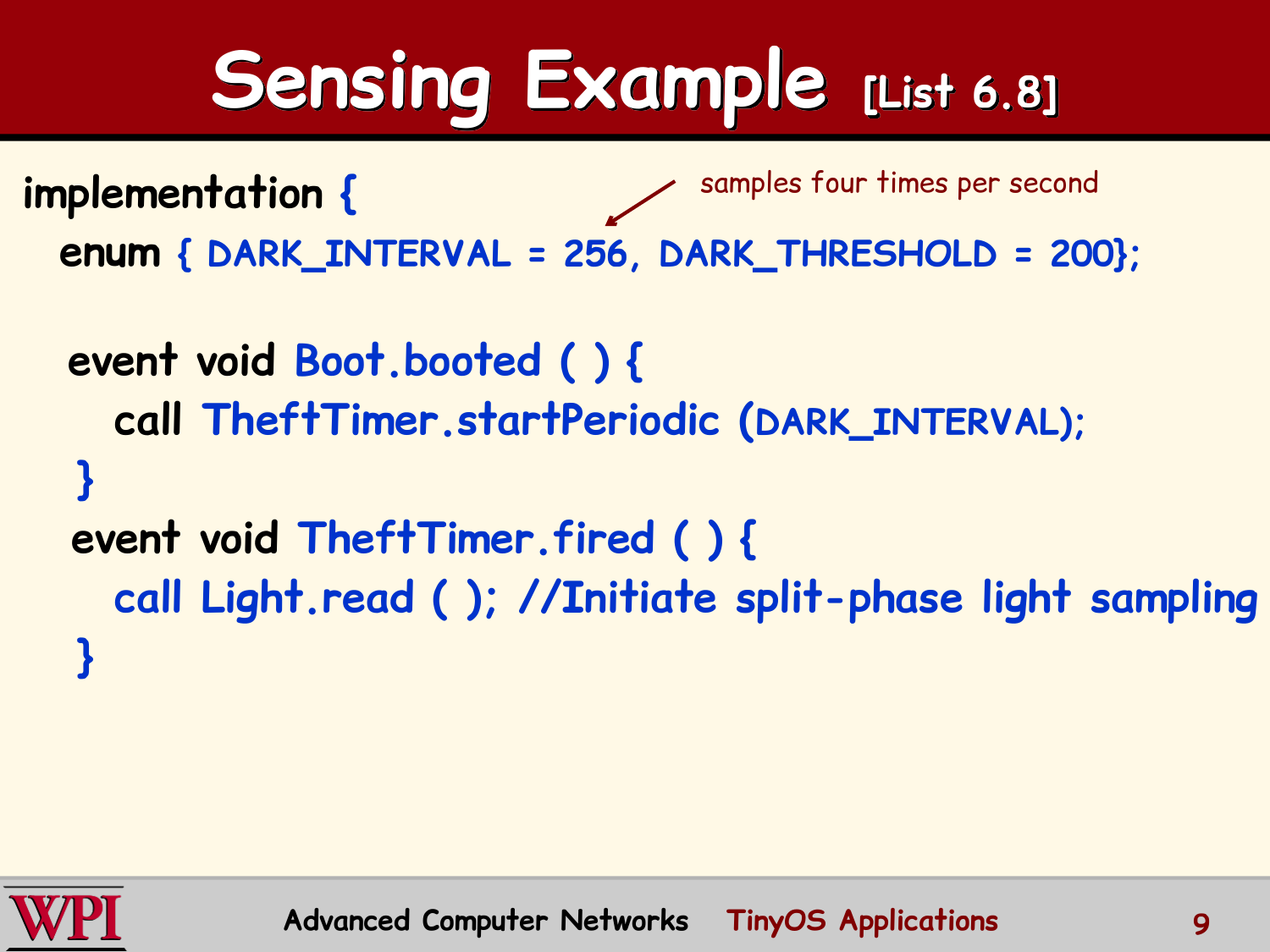

# Sensing Example [List 6.8]
samples four times per second
implementation {
  enum { DARK_INTERVAL = 256, DARK_THRESHOLD = 200};

   event void Boot.booted ( ) {
     call TheftTimer.startPeriodic (DARK_INTERVAL);
   }
   event void TheftTimer.fired ( ) {
     call Light.read ( ); //Initiate split-phase light sampling
   }
Advanced Computer Networks   TinyOS Applications
9